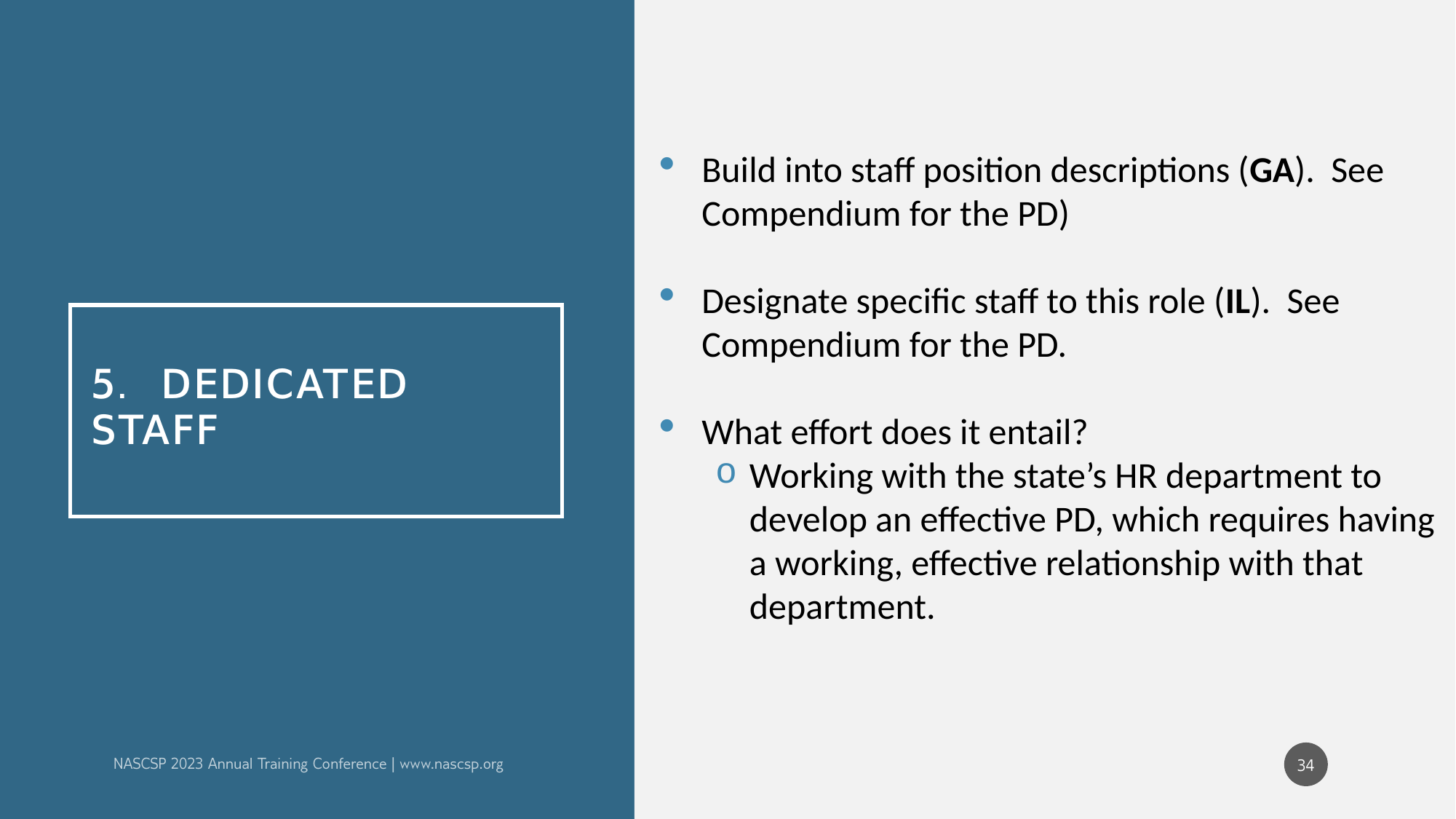

Build into staff position descriptions (GA).  See Compendium for the PD)

Designate specific staff to this role (IL).  See Compendium for the PD.

What effort does it entail?
Working with the state’s HR department to develop an effective PD, which requires having a working, effective relationship with that department.

5.  Dedicated staff
NASCSP 2023 Annual Training Conference | www.nascsp.org
34